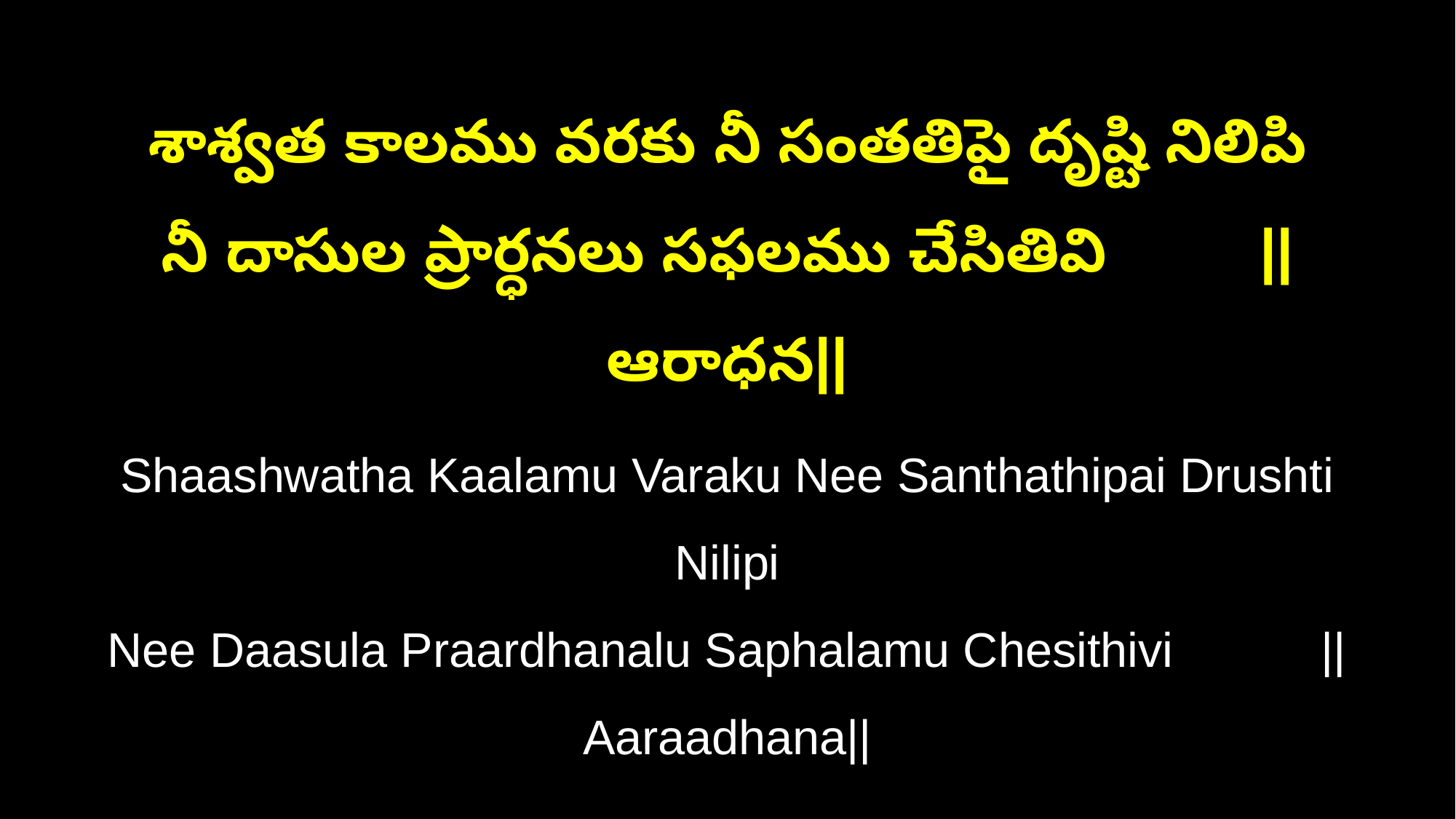

శాశ్వత కాలము వరకు నీ సంతతిపై దృష్టి నిలిపి
నీ దాసుల ప్రార్ధనలు సఫలము చేసితివి         ||ఆరాధన||
Shaashwatha Kaalamu Varaku Nee Santhathipai Drushti Nilipi
Nee Daasula Praardhanalu Saphalamu Chesithivi           ||Aaraadhana||